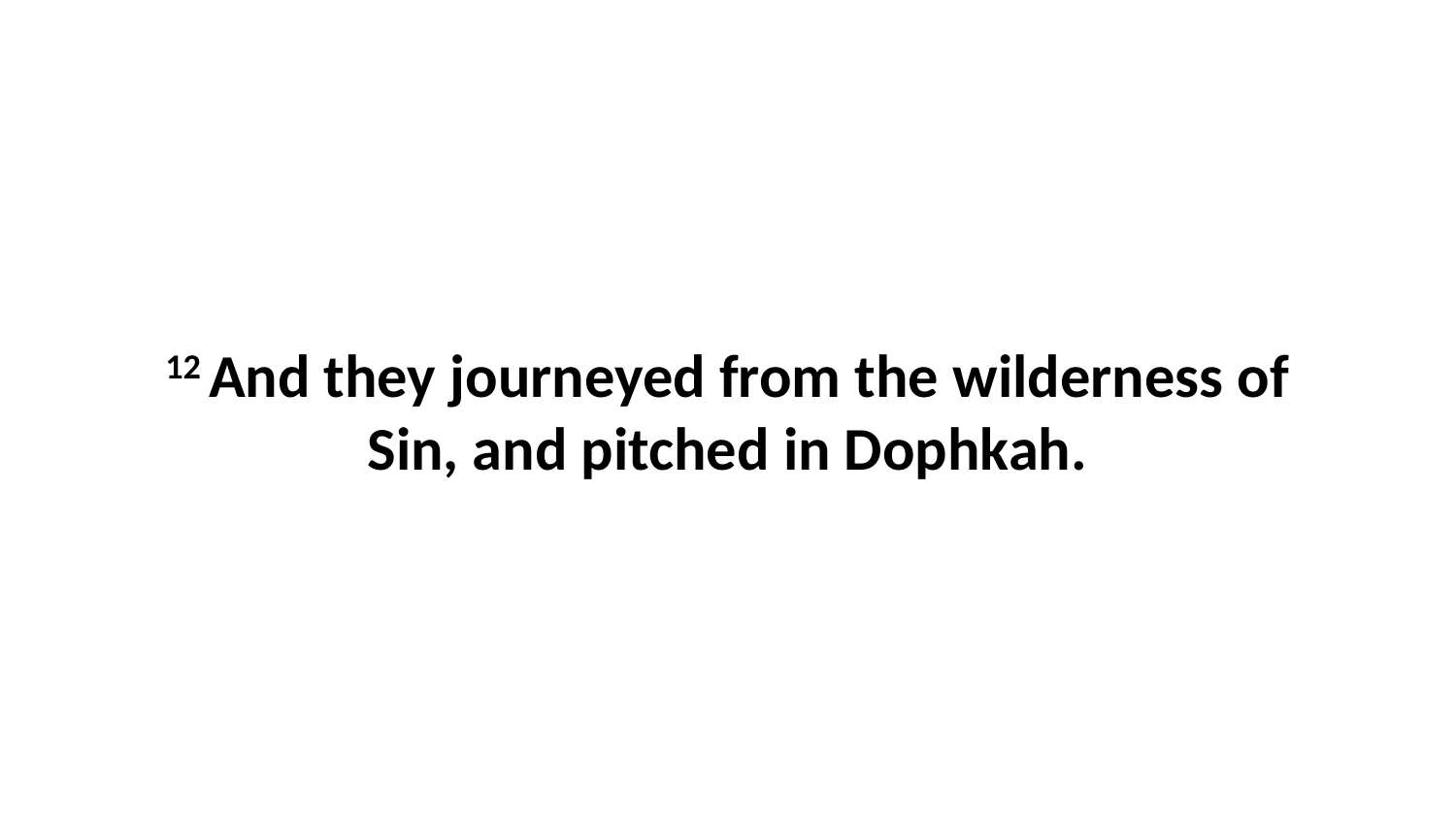

12 And they journeyed from the wilderness of Sin, and pitched in Dophkah.